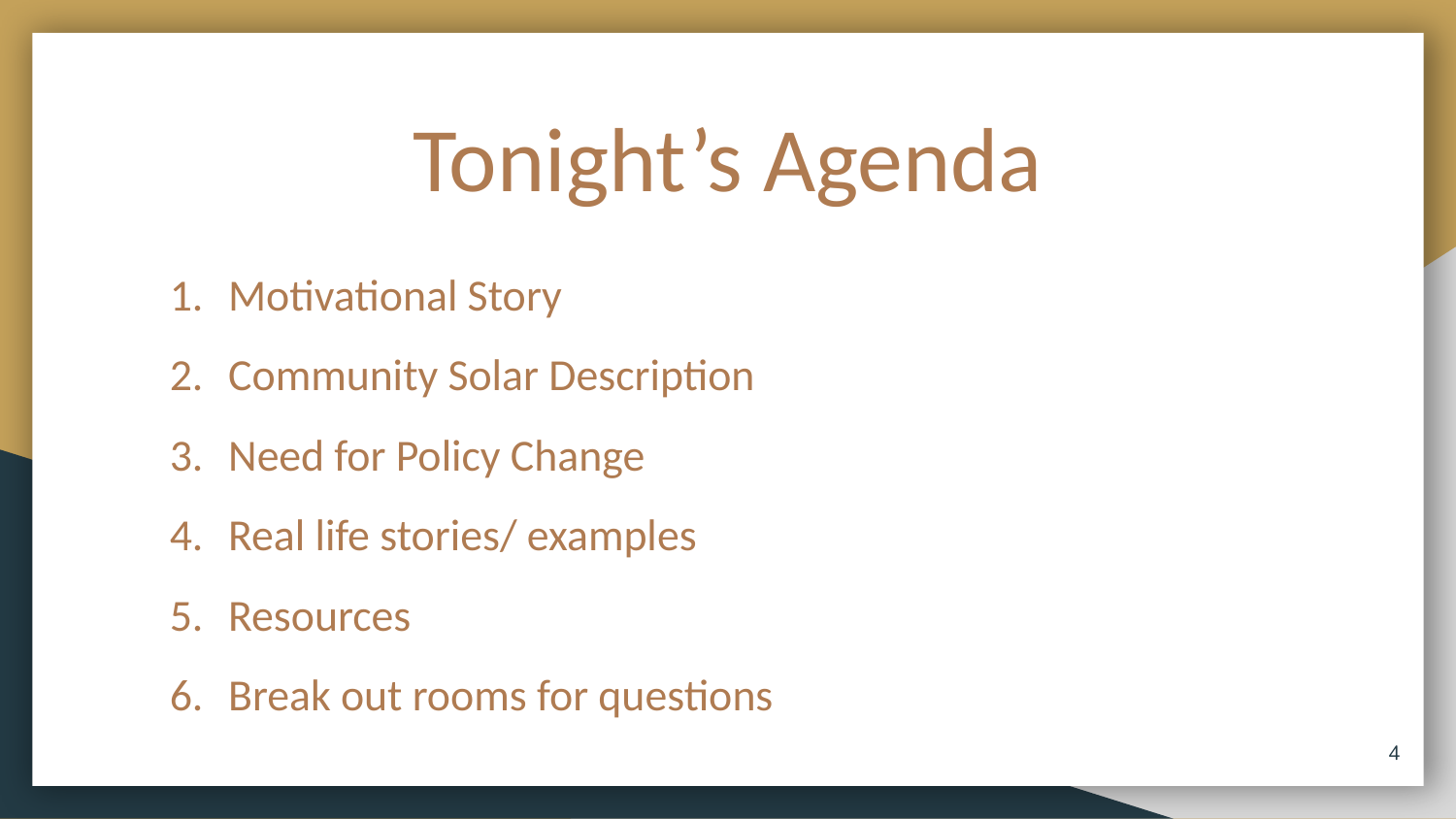

# Tonight’s Agenda
Motivational Story
Community Solar Description
Need for Policy Change
Real life stories/ examples
Resources
Break out rooms for questions
4